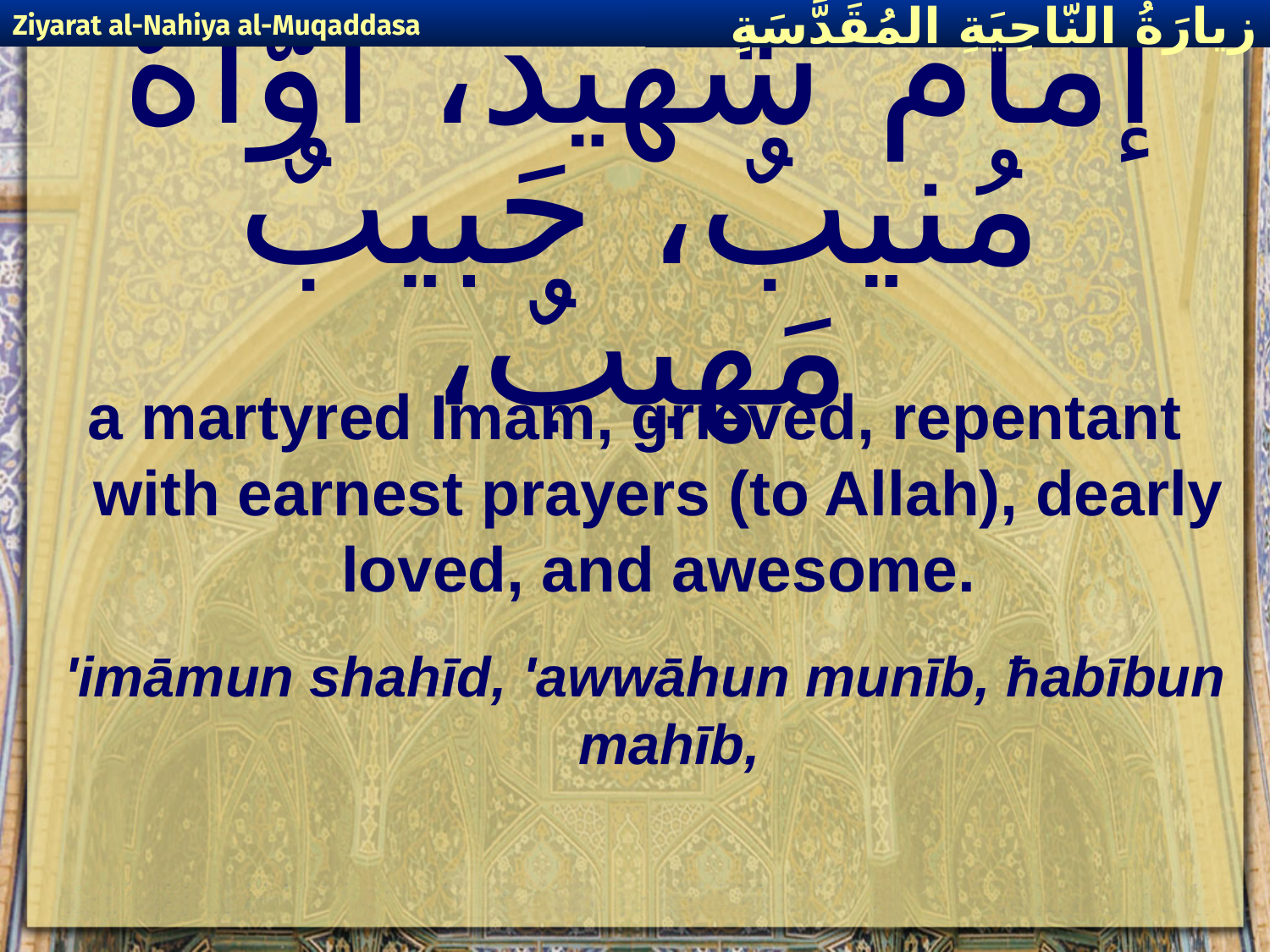

Ziyarat al-Nahiya al-Muqaddasa
زيارَةُ النّاحِيَةِ ال‍مُقَدَّسَةِ
# إمامٌ شَهيدٌ، أوّاهٌ مُنيبٌ، حَبيبٌ مَهيبٌ،
a martyred Imam, grieved, repentant with earnest prayers (to Allah), dearly loved, and awesome.
'imāmun shahīd, 'awwāhun munīb, ħabībun mahīb,